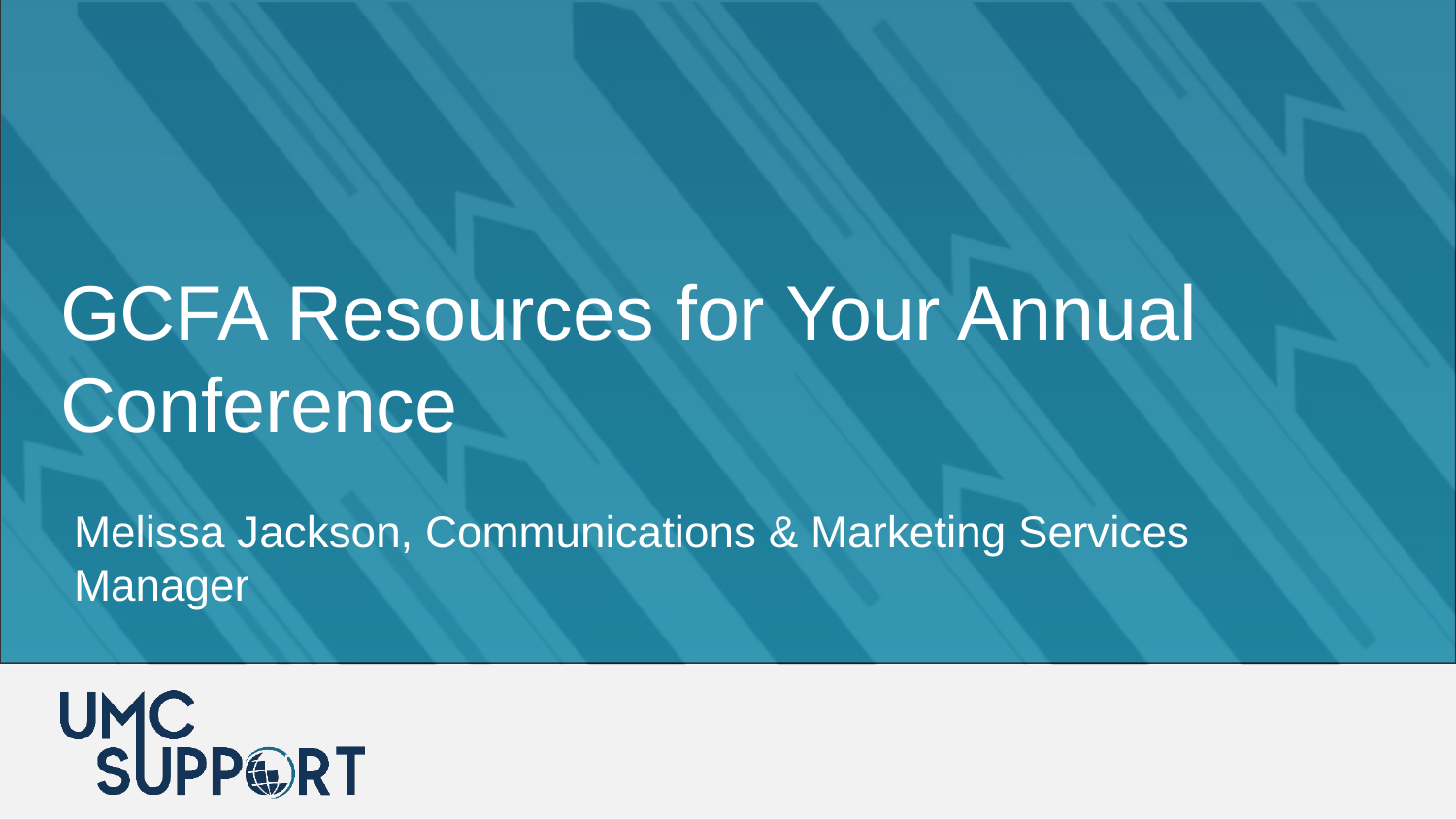

GCFA Resources for Your Annual Conference
Melissa Jackson, Communications & Marketing Services Manager